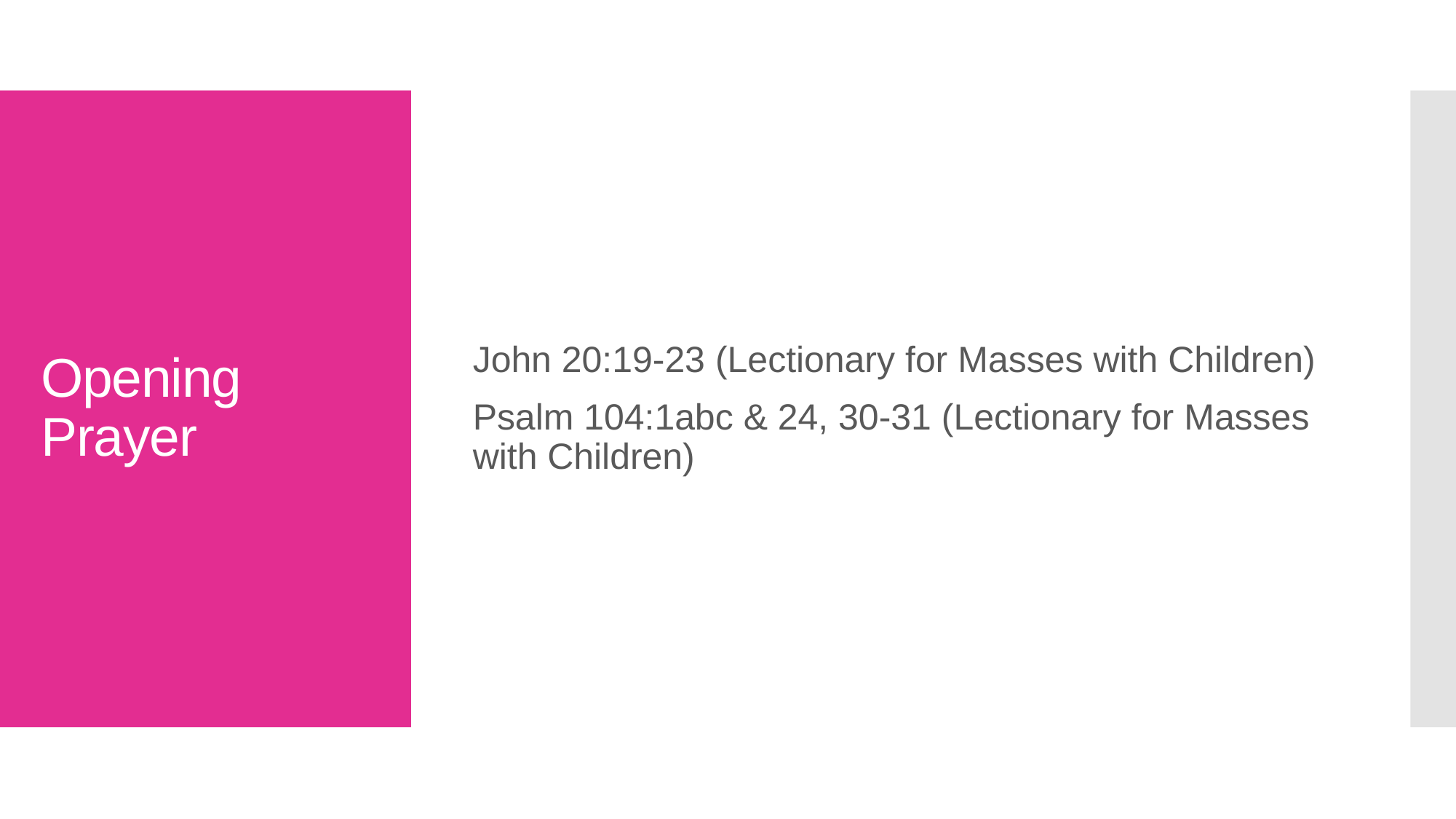

John 20:19-23 (Lectionary for Masses with Children)
Psalm 104:1abc & 24, 30-31 (Lectionary for Masses with Children)
# Opening Prayer